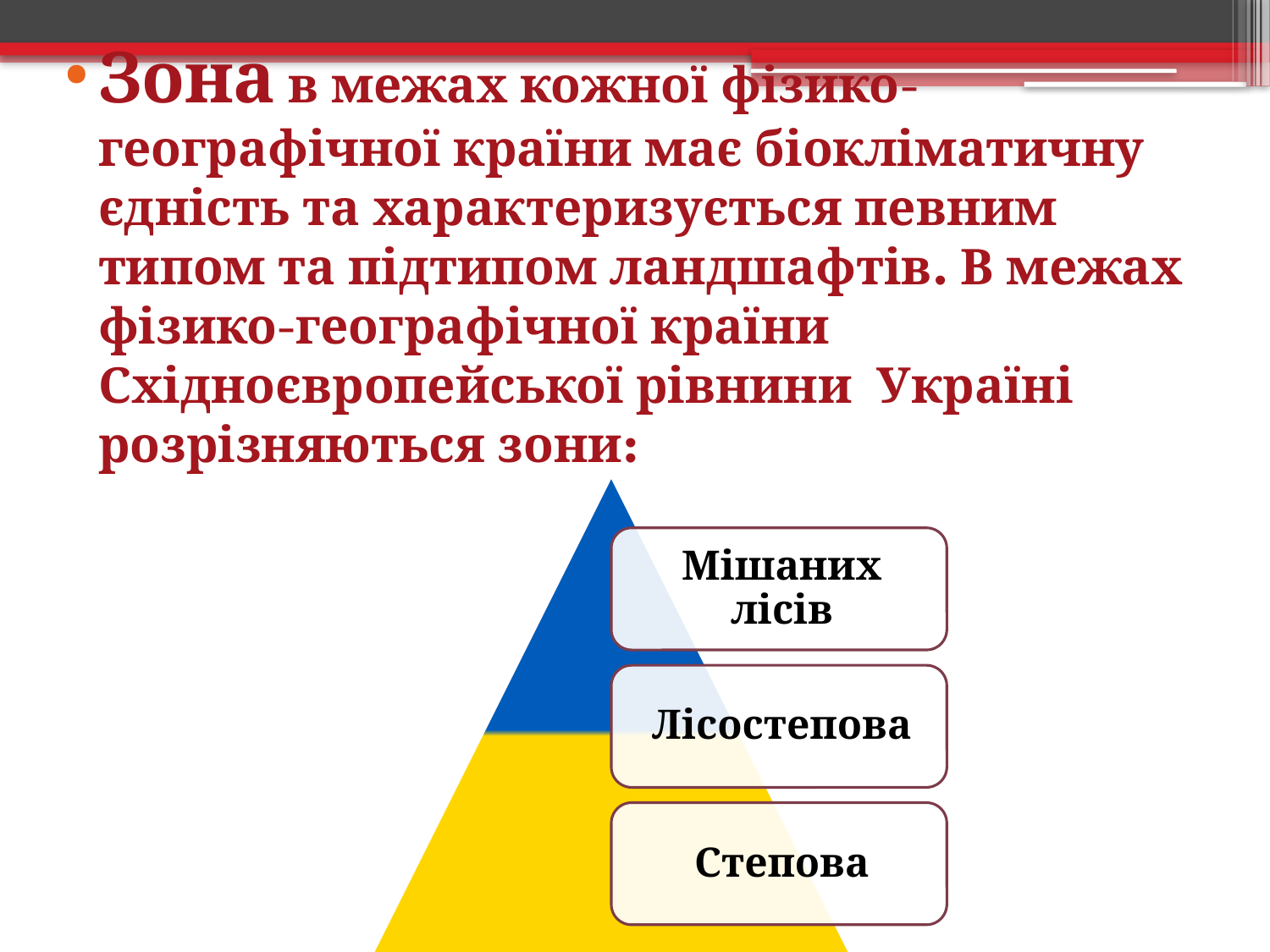

Зона в межах кожної фізико-географічної країни має біокліматичну єдність та характеризується певним типом та підтипом ландшафтів. В межах фізико-географічної країни Східноєвропейської рівнини  Україні розрізняються зони:
Мішаних лісів
Лісостепова
Степова